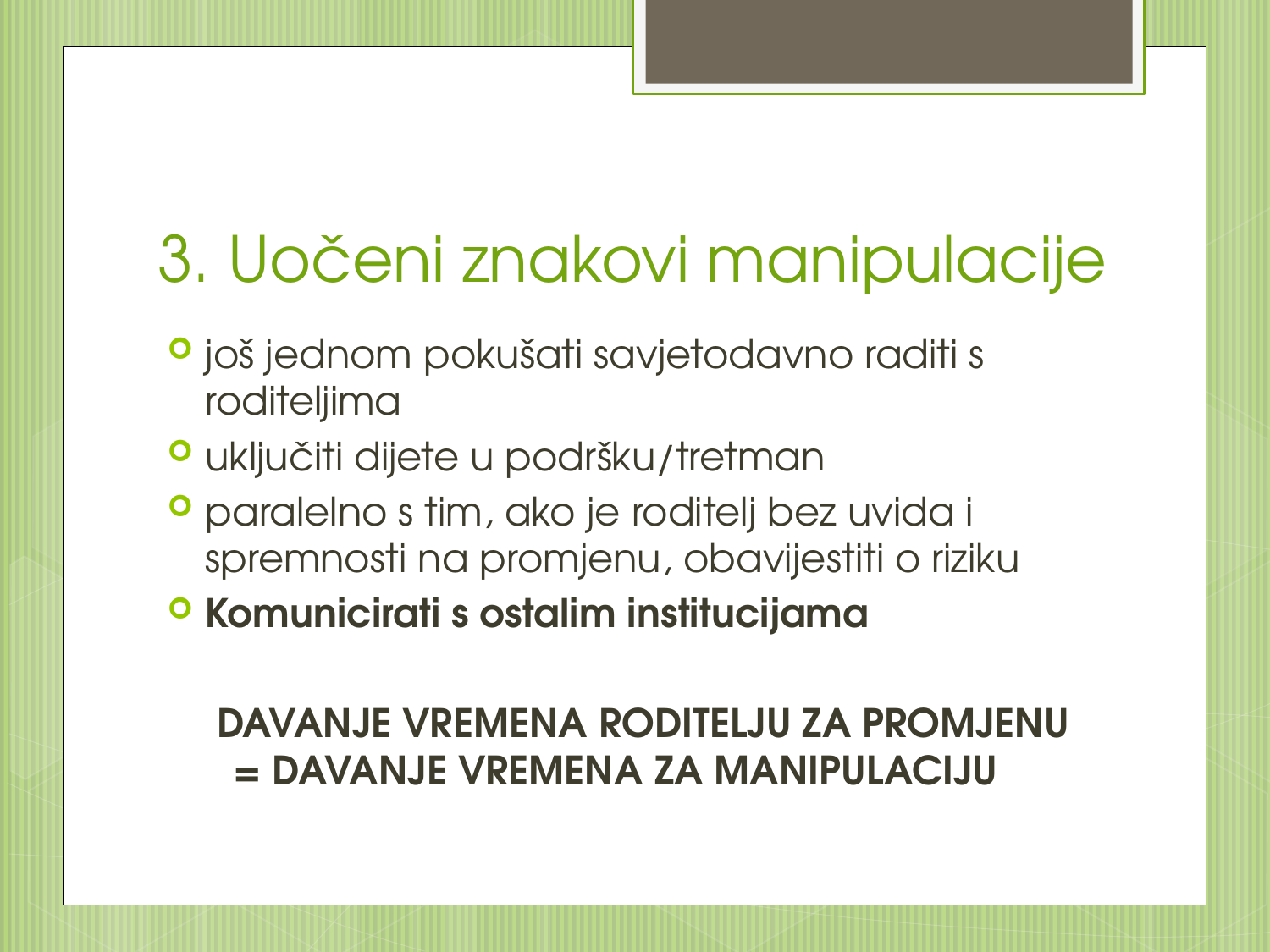

# 3. Uočeni znakovi manipulacije
još jednom pokušati savjetodavno raditi s roditeljima
uključiti dijete u podršku/tretman
paralelno s tim, ako je roditelj bez uvida i spremnosti na promjenu, obavijestiti o riziku
Komunicirati s ostalim institucijama

     DAVANJE VREMENA RODITELJU ZA PROMJENU = DAVANJE VREMENA ZA MANIPULACIJU